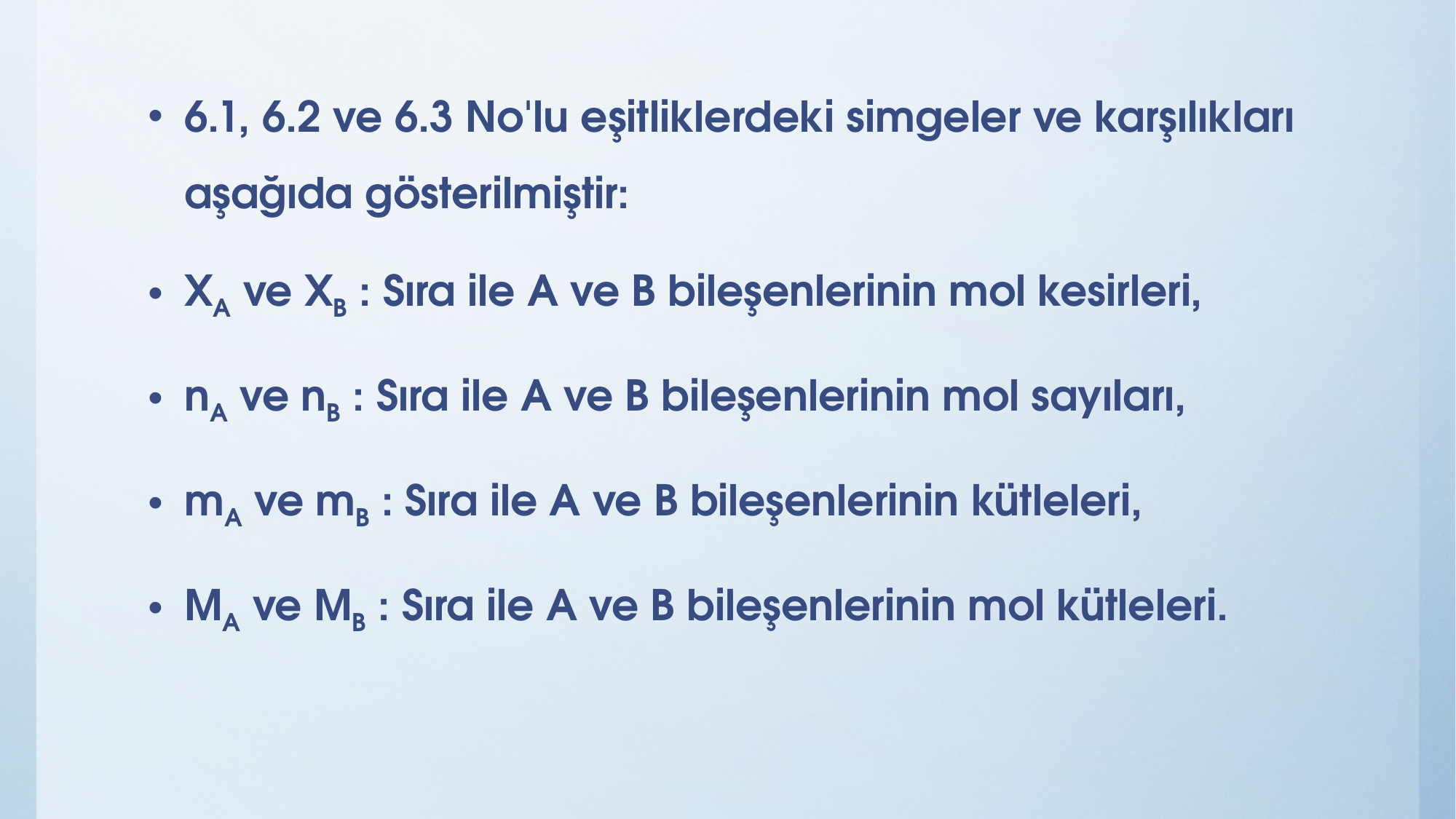

6.1, 6.2 ve 6.3 No'lu eşitliklerdeki simgeler ve karşılıkları aşağıda gösterilmiştir:
XA ve XB : Sıra ile A ve B bileşenlerinin mol kesirleri,
nA ve nB : Sıra ile A ve B bileşenlerinin mol sayıları,
mA ve mB : Sıra ile A ve B bileşenlerinin kütleleri,
MA ve MB : Sıra ile A ve B bileşenlerinin mol kütleleri.